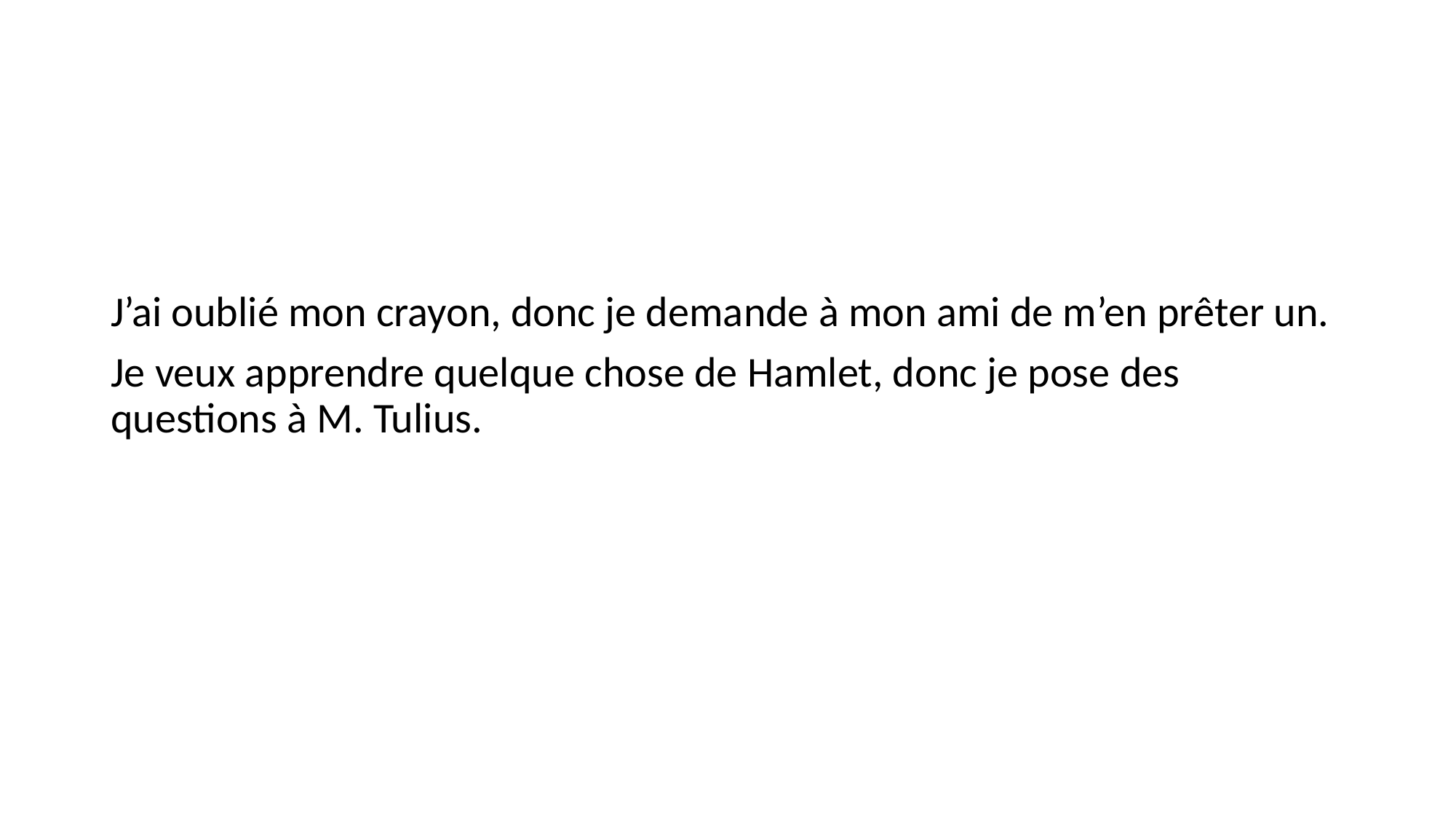

#

J’ai oublié mon crayon, donc je demande à mon ami de m’en prêter un.
Je veux apprendre quelque chose de Hamlet, donc je pose des questions à M. Tulius.